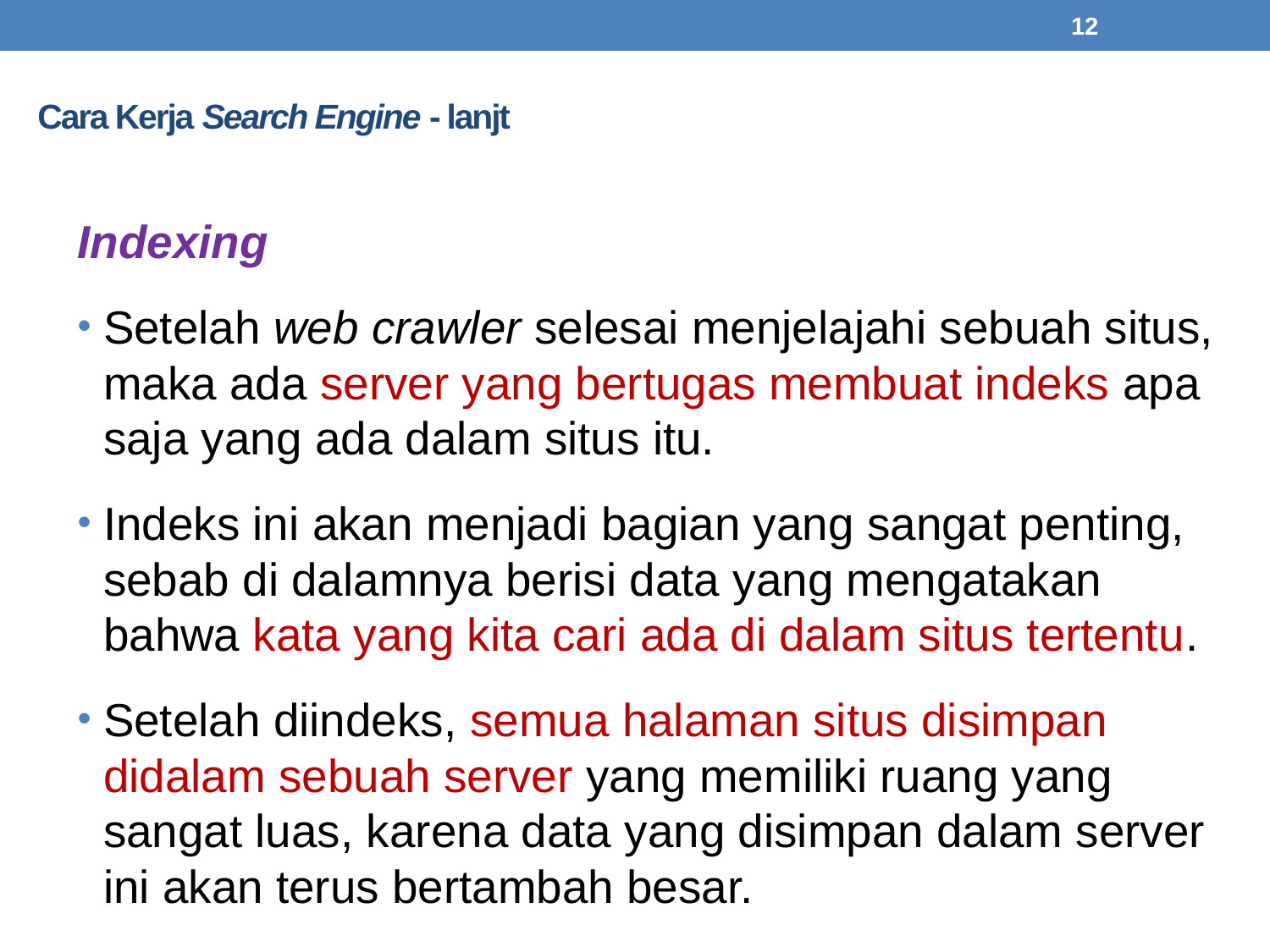

12
# Cara Kerja Search Engine - lanjt
Indexing
Setelah web crawler selesai menjelajahi sebuah situs, maka ada server yang bertugas membuat indeks apa saja yang ada dalam situs itu.
Indeks ini akan menjadi bagian yang sangat penting, sebab di dalamnya berisi data yang mengatakan bahwa kata yang kita cari ada di dalam situs tertentu.
Setelah diindeks, semua halaman situs disimpan didalam sebuah server yang memiliki ruang yang sangat luas, karena data yang disimpan dalam server ini akan terus bertambah besar.